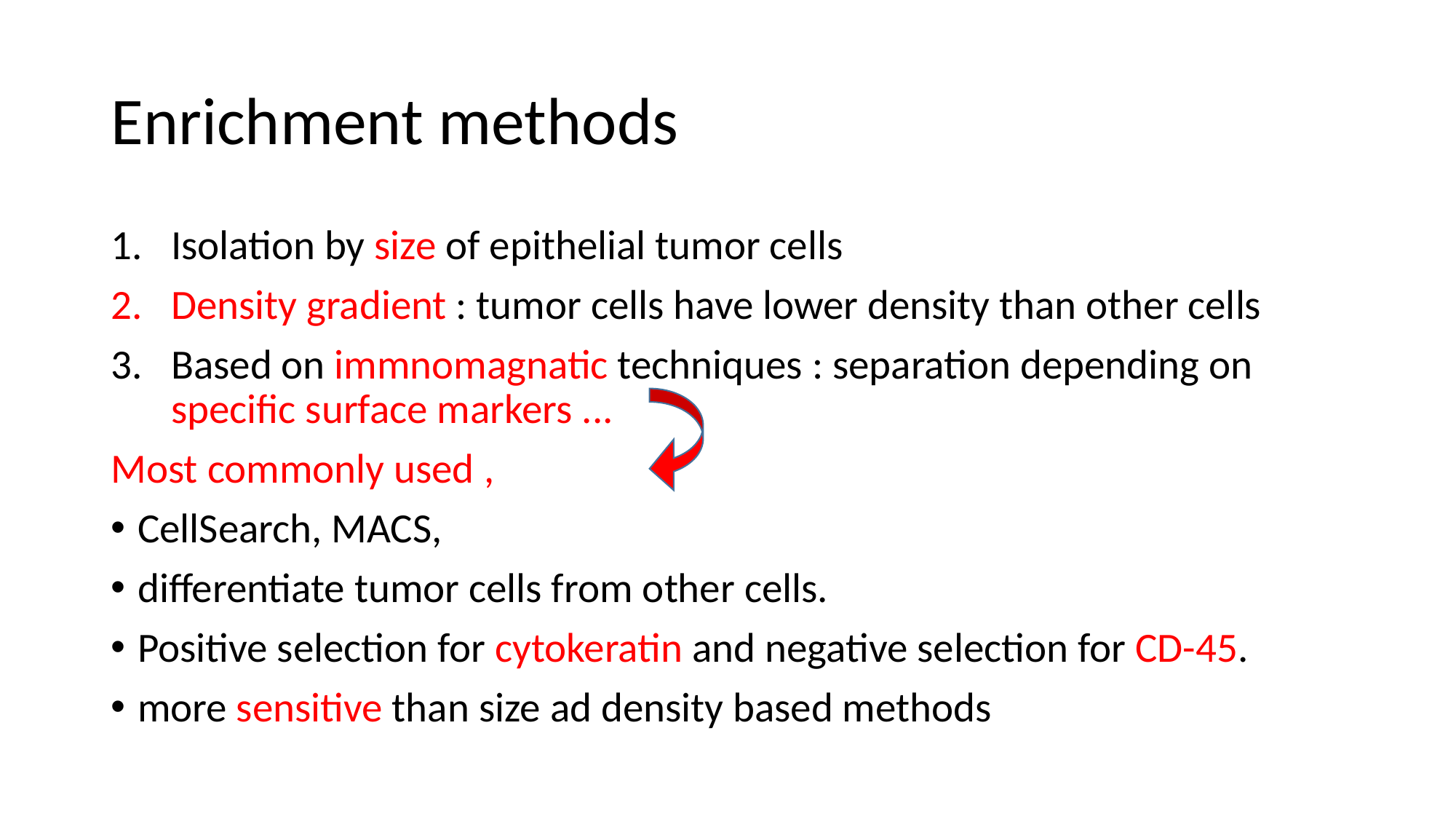

# Enrichment methods
Isolation by size of epithelial tumor cells
Density gradient : tumor cells have lower density than other cells
Based on immnomagnatic techniques : separation depending on specific surface markers ...
Most commonly used ,
CellSearch, MACS,
differentiate tumor cells from other cells.
Positive selection for cytokeratin and negative selection for CD-45.
more sensitive than size ad density based methods